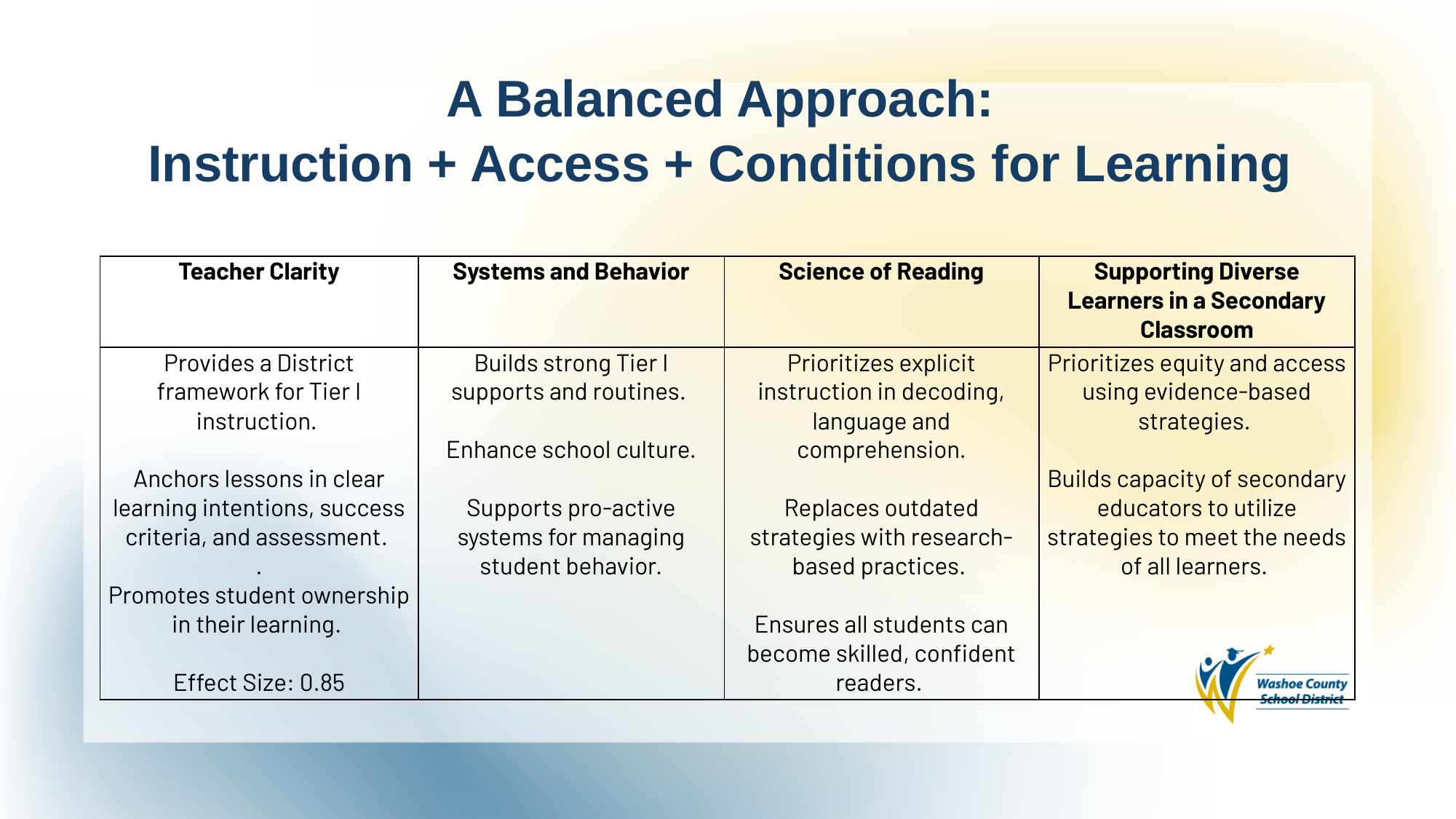

A Balanced Approach:
Instruction + Access + Conditions for Learning
| Teacher Clarity | Systems and Behavior | Science of Reading | Supporting Diverse Learners in a Secondary Classroom |
| --- | --- | --- | --- |
| Provides a District framework for Tier I instruction. Anchors lessons in clear learning intentions, success criteria, and assessment. . Promotes student ownership in their learning. Effect Size: 0.85 | Builds strong Tier I supports and routines. Enhance school culture. Supports pro-active systems for managing student behavior. | Prioritizes explicit instruction in decoding, language and comprehension. Replaces outdated strategies with research- based practices. Ensures all students can become skilled, confident readers. | Prioritizes equity and access using evidence-based strategies. Builds capacity of secondary educators to utilize strategies to meet the needs of all learners. |